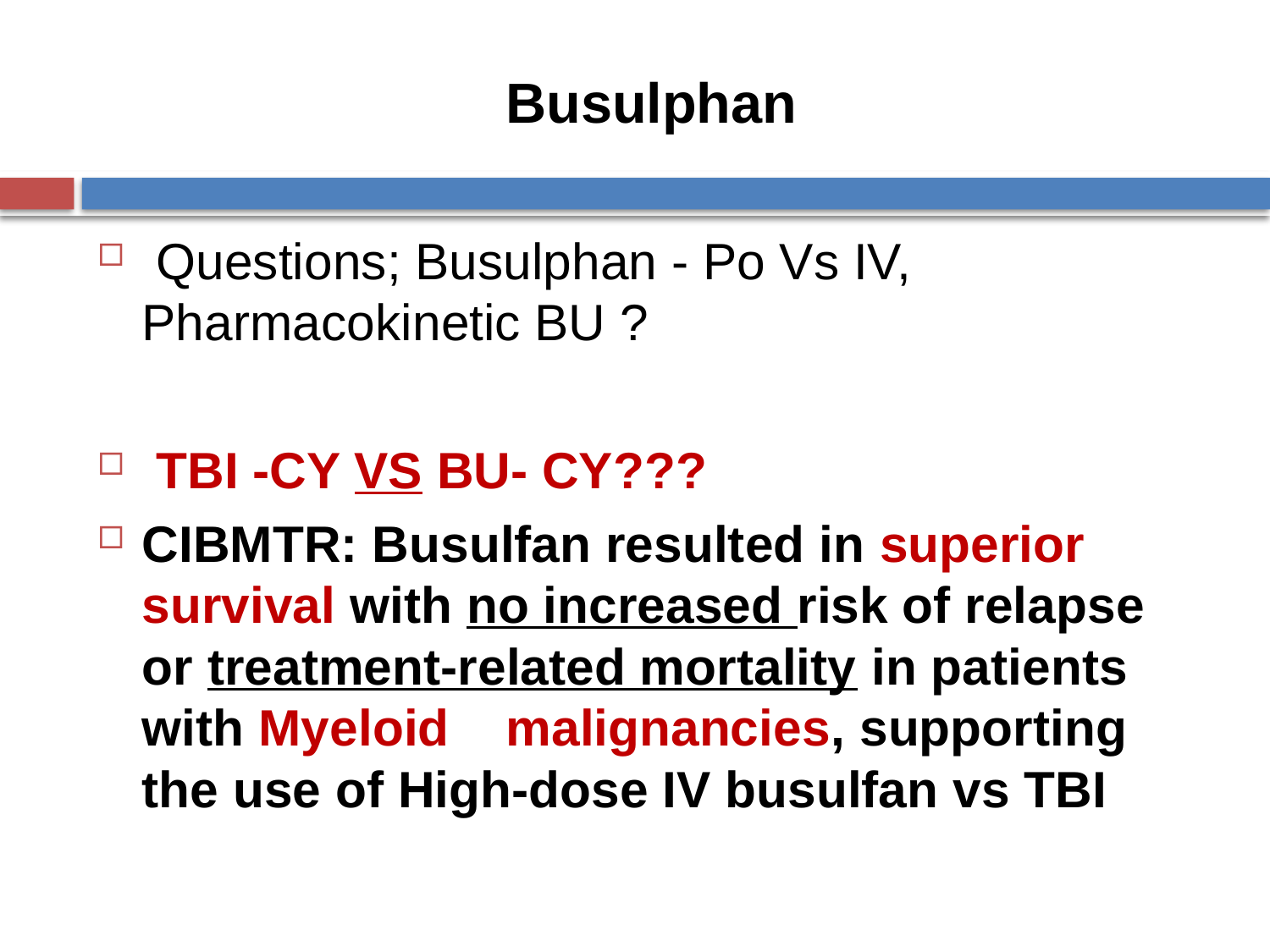

# Busulphan
 Questions; Busulphan - Po Vs IV, Pharmacokinetic BU ?

 TBI -CY VS BU- CY???
CIBMTR: Busulfan resulted in superior survival with no increased risk of relapse or treatment-related mortality in patients with Myeloid    malignancies, supporting the use of High-dose IV busulfan vs TBI